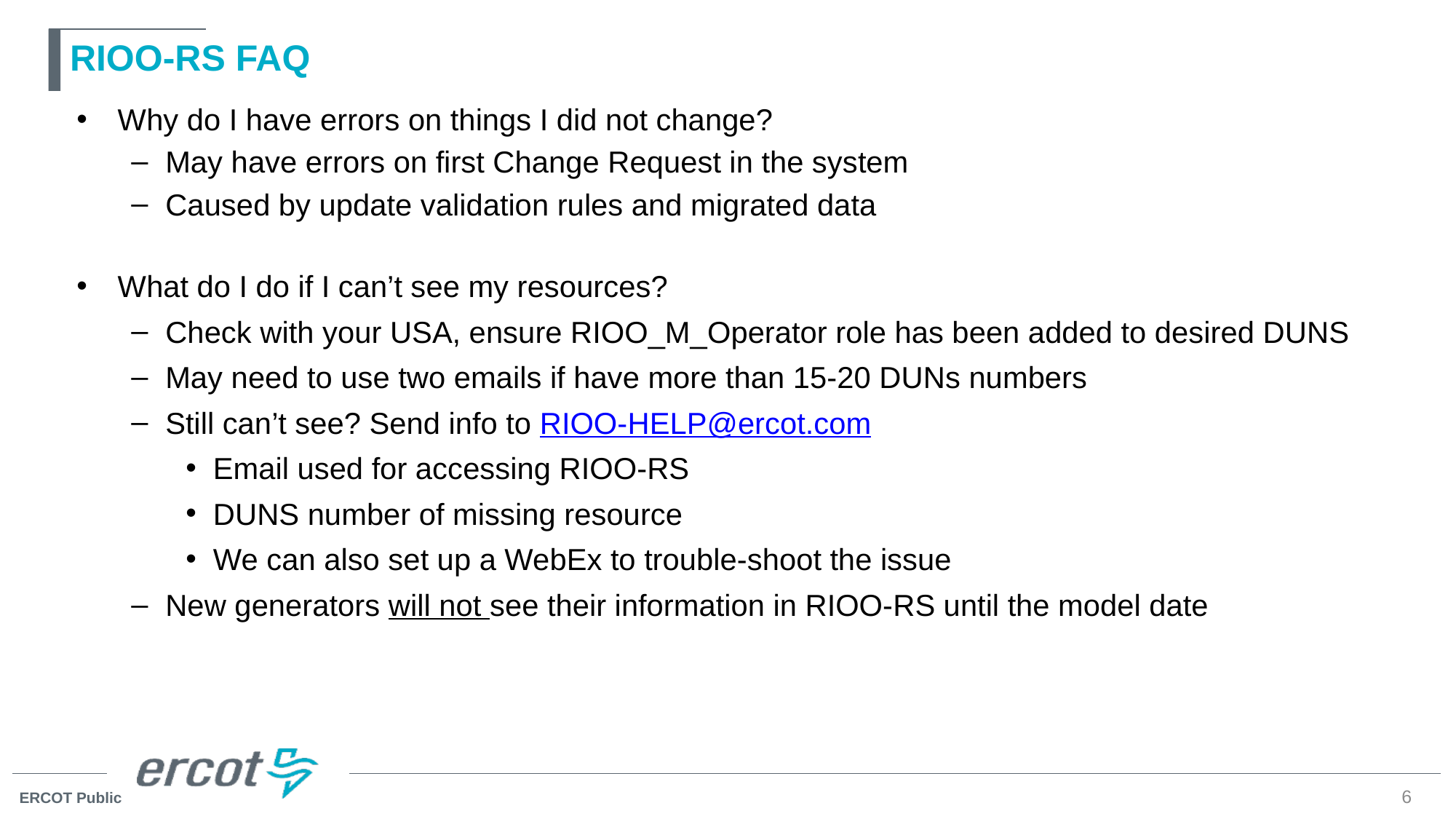

# RIOO-RS FAQ
Why do I have errors on things I did not change?
May have errors on first Change Request in the system
Caused by update validation rules and migrated data
What do I do if I can’t see my resources?
Check with your USA, ensure RIOO_M_Operator role has been added to desired DUNS
May need to use two emails if have more than 15-20 DUNs numbers
Still can’t see? Send info to RIOO-HELP@ercot.com
Email used for accessing RIOO-RS
DUNS number of missing resource
We can also set up a WebEx to trouble-shoot the issue
New generators will not see their information in RIOO-RS until the model date

6